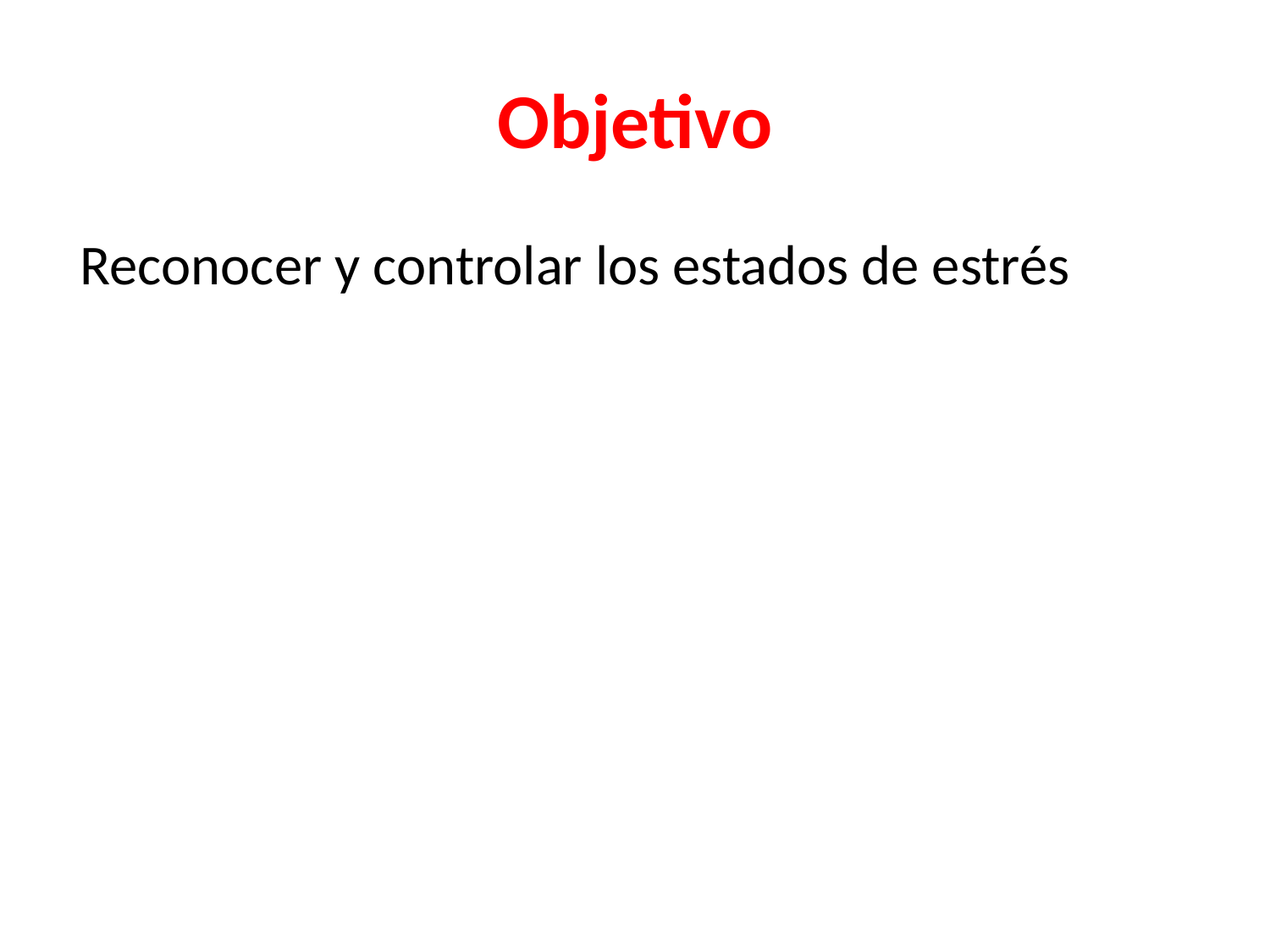

# Objetivo
Reconocer y controlar los estados de estrés